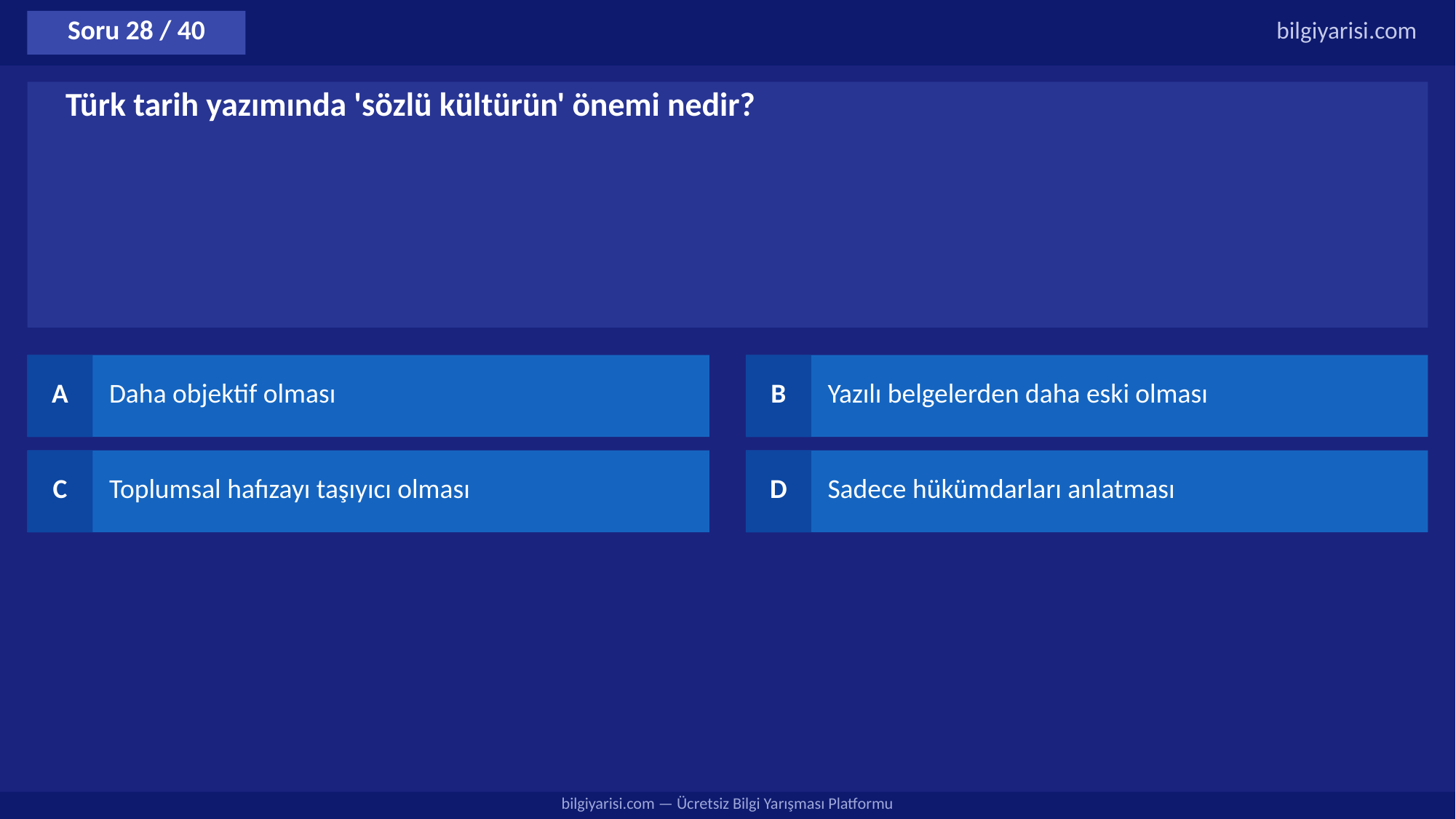

Soru 28 / 40
bilgiyarisi.com

Türk tarih yazımında 'sözlü kültürün' önemi nedir?

A
Daha objektif olması

B
Yazılı belgelerden daha eski olması

C
Toplumsal hafızayı taşıyıcı olması

D
Sadece hükümdarları anlatması
bilgiyarisi.com — Ücretsiz Bilgi Yarışması Platformu